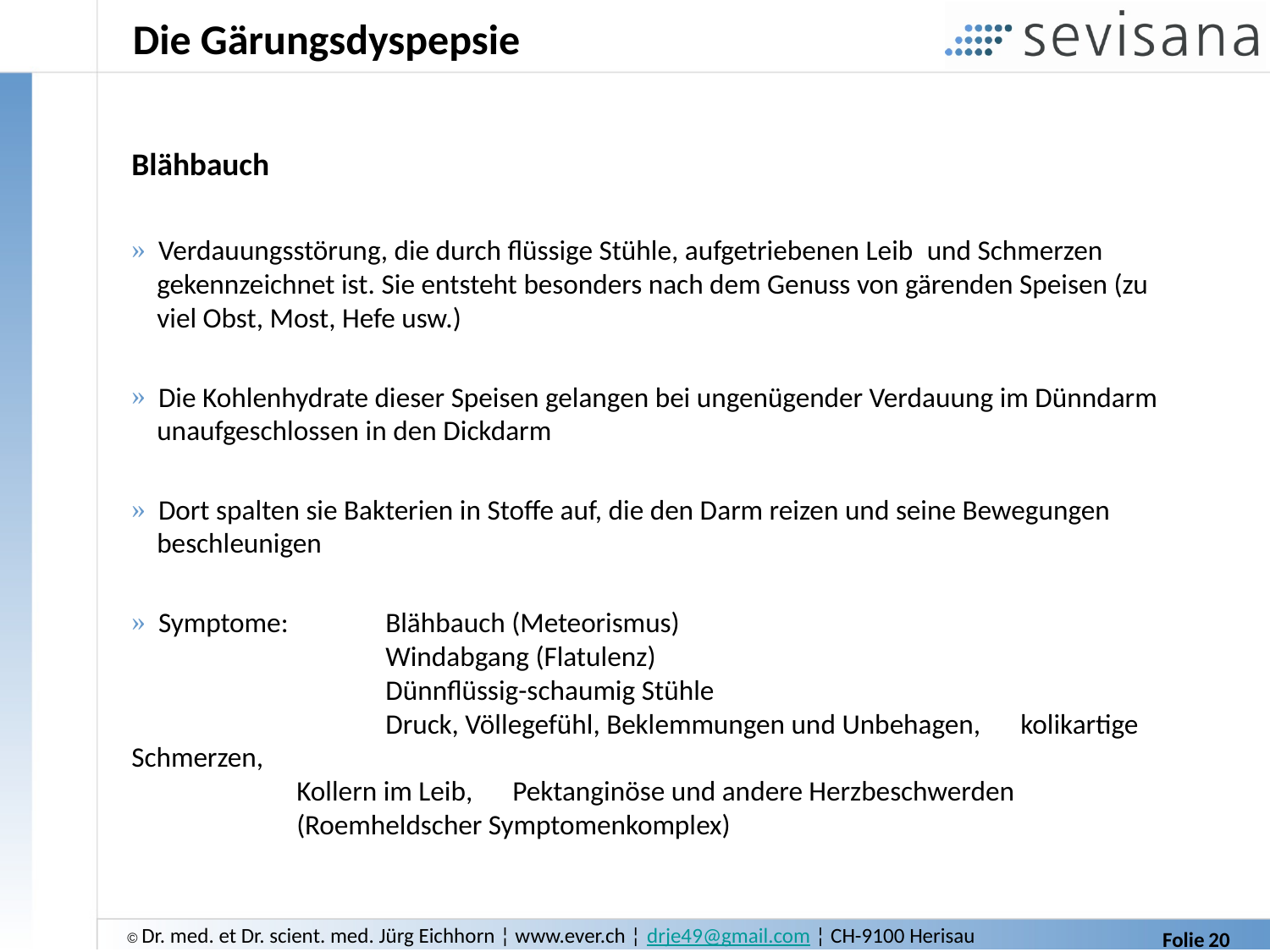

# Die Gärungsdyspepsie
Blähbauch
  Verdauungsstörung, die durch flüssige Stühle, aufgetriebenen Leib  und Schmerzen
    gekennzeichnet ist. Sie entsteht besonders nach dem Genuss von gärenden Speisen (zu
    viel Obst, Most, Hefe usw.)
  Die Kohlenhydrate dieser Speisen gelangen bei ungenügender Verdauung im Dünndarm
    unaufgeschlossen in den Dickdarm
  Dort spalten sie Bakterien in Stoffe auf, die den Darm reizen und seine Bewegungen
    beschleunigen
  Symptome: 	Blähbauch (Meteorismus)
                          	Windabgang (Flatulenz)
                          	Dünnflüssig-schaumig Stühle
                          	Druck, Völlegefühl, Beklemmungen und Unbehagen, 	kolikartige Schmerzen,
                          Kollern im Leib, 	Pektanginöse und andere Herzbeschwerden
                          (Roemheldscher Symptomenkomplex)